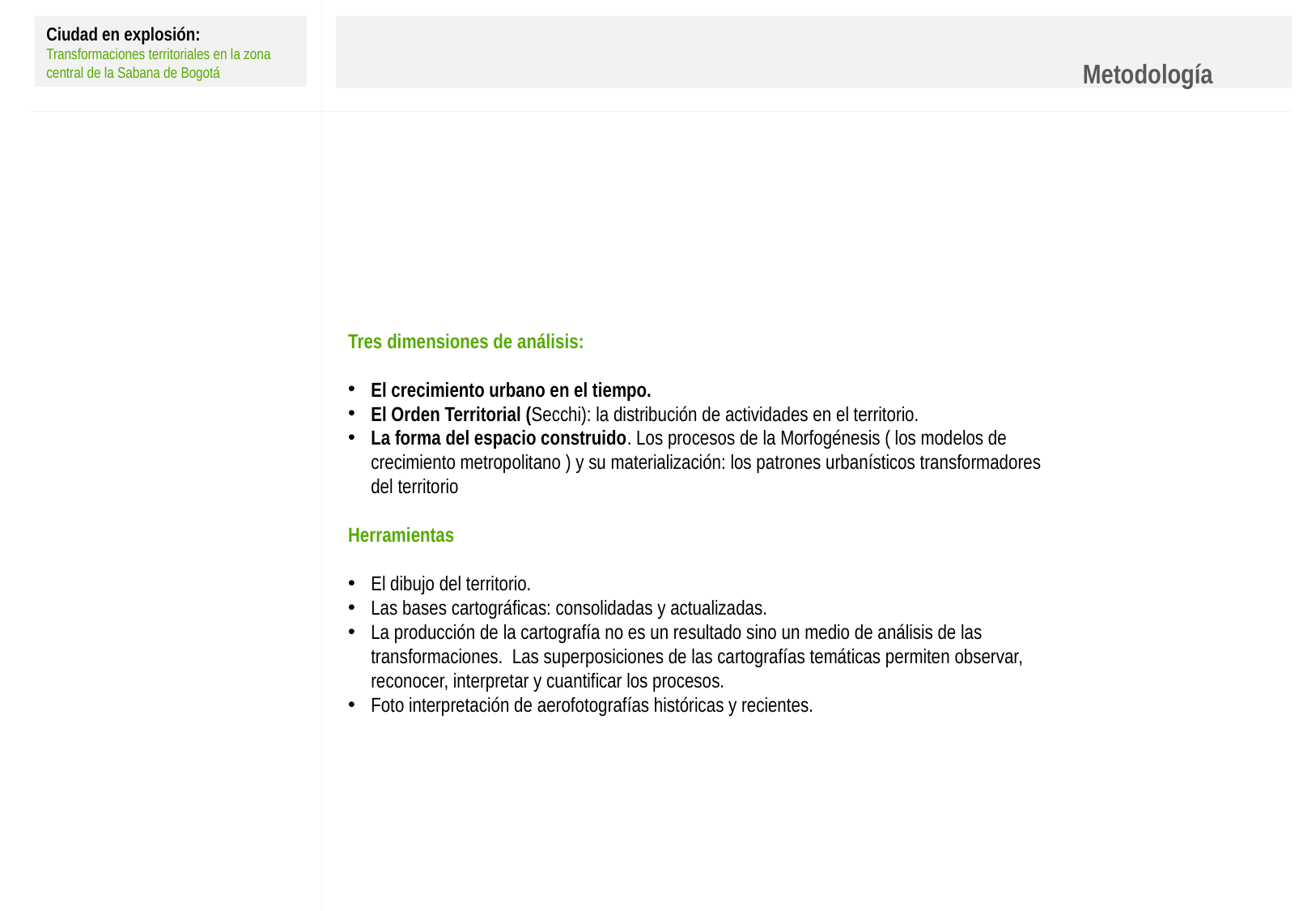

Ciudad en explosión:
Transformaciones territoriales en la zona central de la Sabana de Bogotá

Metodología

Tres dimensiones de análisis:

El crecimiento urbano en el tiempo.
El Orden Territorial (Secchi): la distribución de actividades en el territorio.
La forma del espacio construido. Los procesos de la Morfogénesis ( los modelos de crecimiento metropolitano ) y su materialización: los patrones urbanísticos transformadores del territorio

Herramientas

El dibujo del territorio.
Las bases cartográficas: consolidadas y actualizadas.
La producción de la cartografía no es un resultado sino un medio de análisis de las transformaciones.  Las superposiciones de las cartografías temáticas permiten observar, reconocer, interpretar y cuantificar los procesos.
Foto interpretación de aerofotografías históricas y recientes.